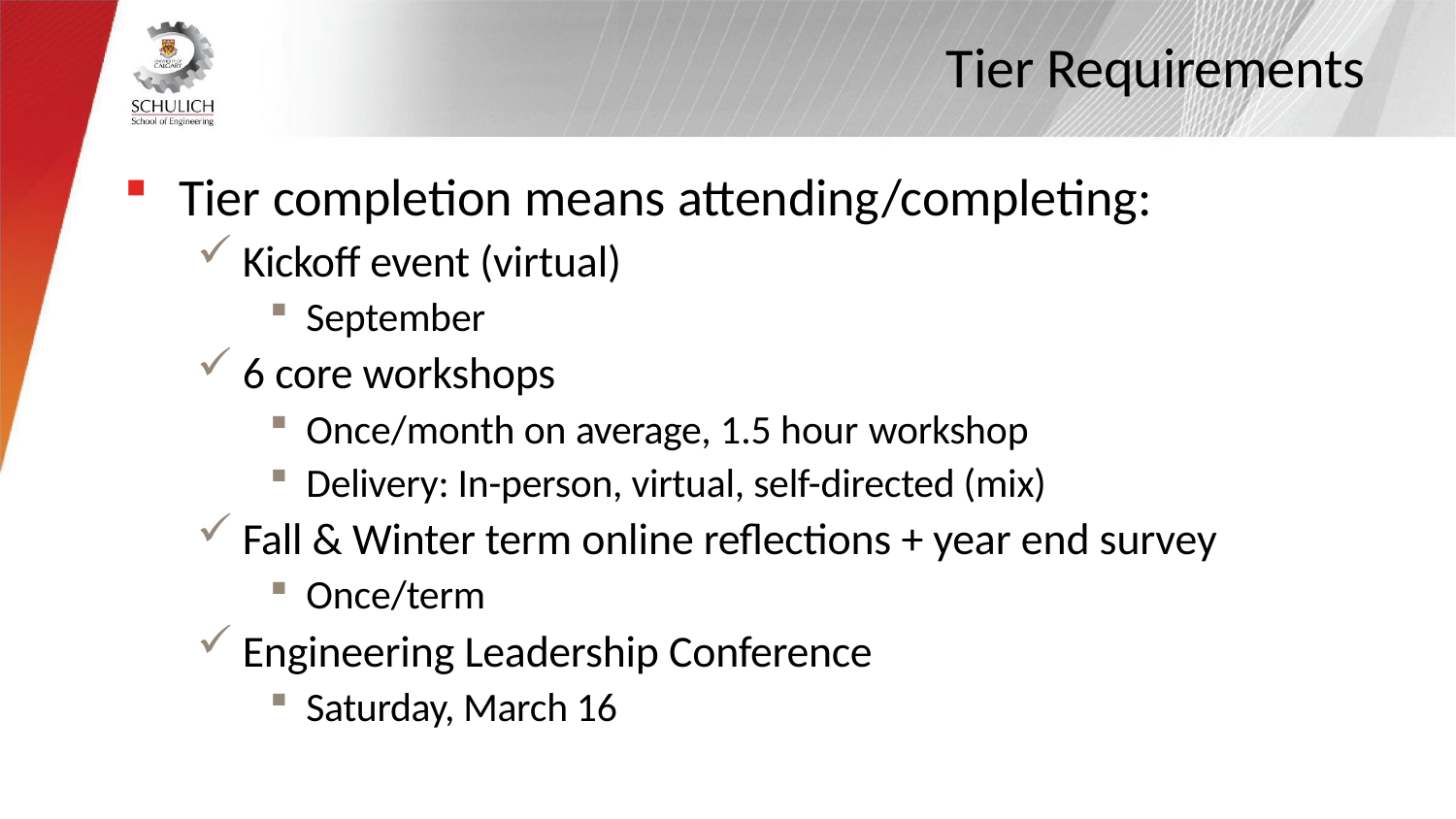

# Tier Requirements
Tier completion means attending/completing:
Kickoff event (virtual)
September
6 core workshops
Once/month on average, 1.5 hour workshop
Delivery: In-person, virtual, self-directed (mix)
Fall & Winter term online reflections + year end survey
Once/term
Engineering Leadership Conference
Saturday, March 16